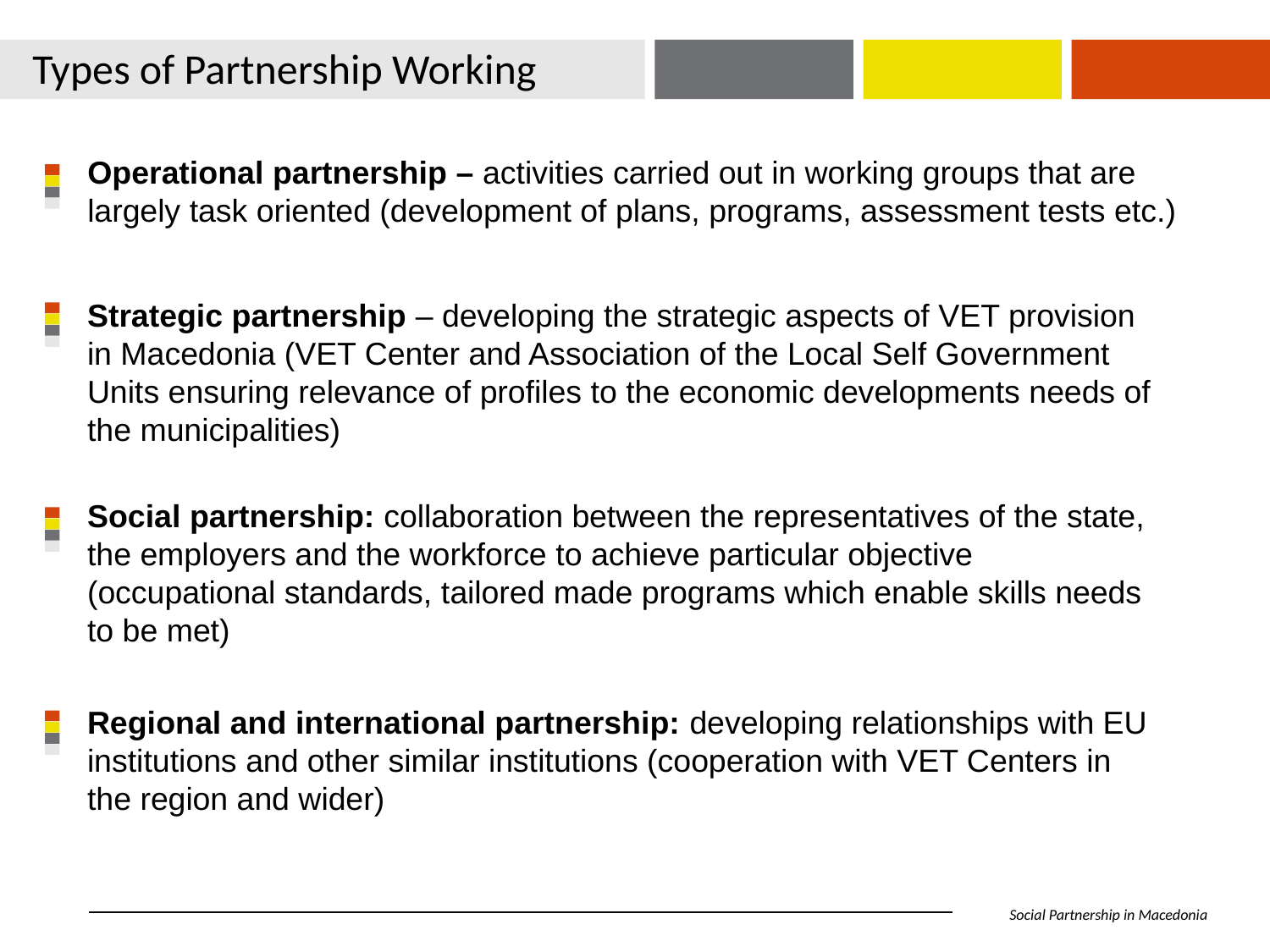

Types of Partnership Working

Operational partnership – activities carried out in working groups that are largely task oriented (development of plans, programs, assessment tests etc.)

Strategic partnership – developing the strategic aspects of VET provision in Macedonia (VET Center and Association of the Local Self Government Units ensuring relevance of profiles to the economic developments needs of the municipalities)

Social partnership: collaboration between the representatives of the state, the employers and the workforce to achieve particular objective (occupational standards, tailored made programs which enable skills needs to be met)

Regional and international partnership: developing relationships with EU institutions and other similar institutions (cooperation with VET Centers in the region and wider)

Social Partnership in Macedonia